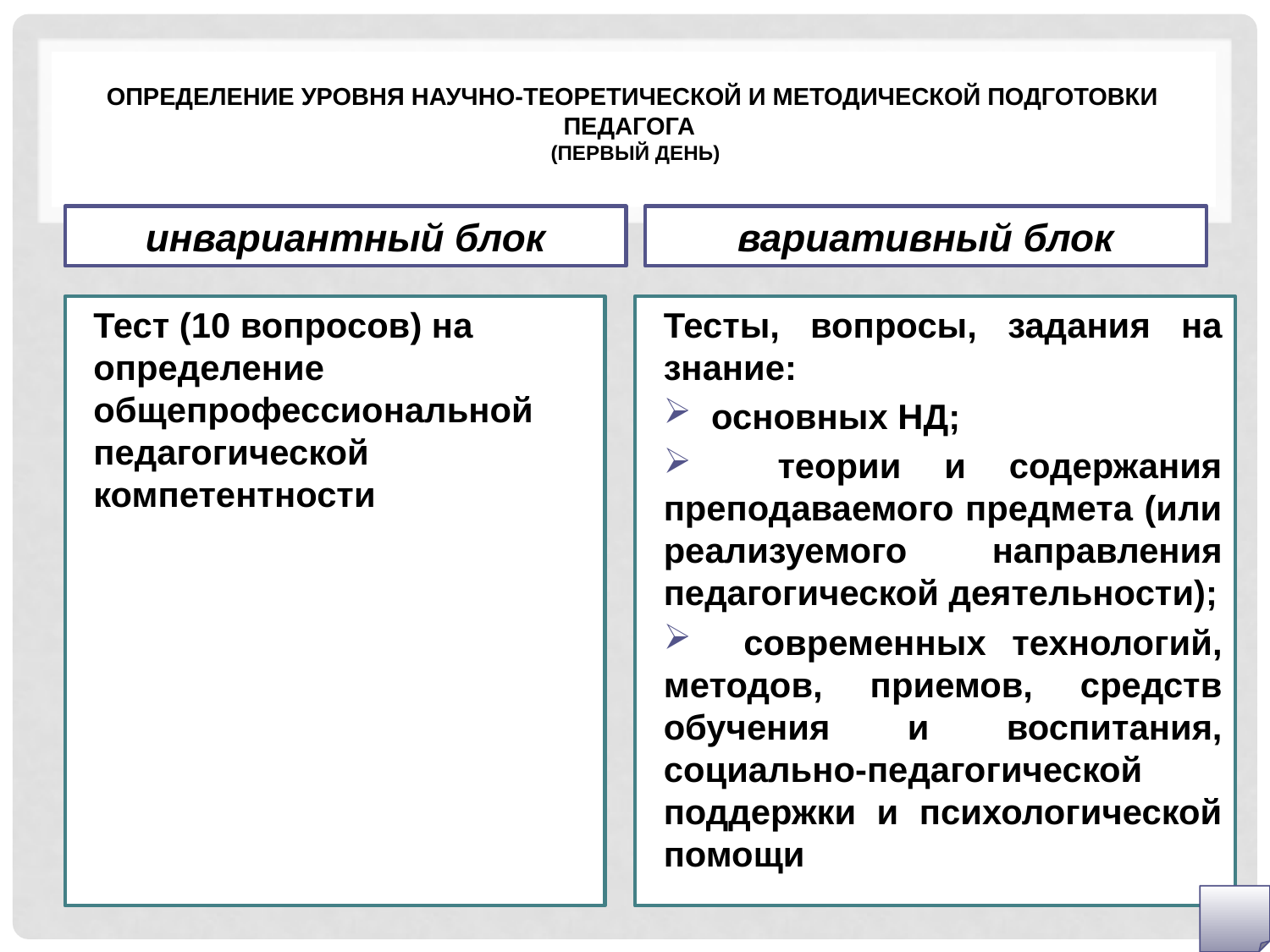

# определение уровня научно-теоретической и методической подготовки педагога (ПЕРВЫЙ ДЕНЬ)
инвариантный блок
вариативный блок
Тест (10 вопросов) на определение общепрофессиональной педагогической компетентности

Тесты, вопросы, задания на знание:
  основных НД;
  теории и содержания преподаваемого предмета (или реализуемого направления педагогической деятельности);
  современных технологий, методов, приемов, средств обучения и воспитания, социально-педагогической поддержки и психологической помощи